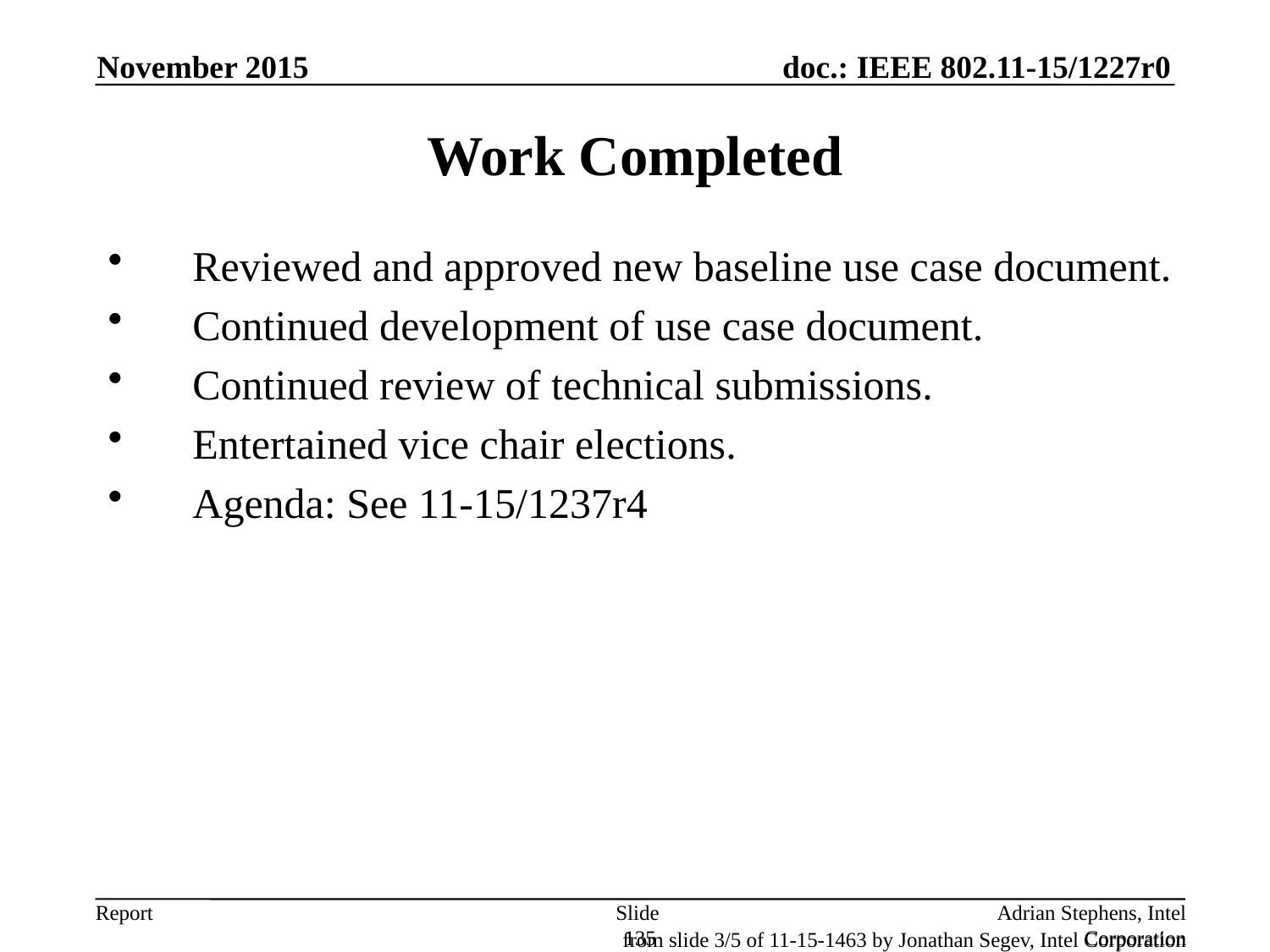

November 2015
# Work Completed
Reviewed and approved new baseline use case document.
Continued development of use case document.
Continued review of technical submissions.
Entertained vice chair elections.
Agenda: See 11-15/1237r4

Slide 135
Adrian Stephens, Intel Corporation
from slide 3/5 of 11-15-1463 by Jonathan Segev, Intel Corporation